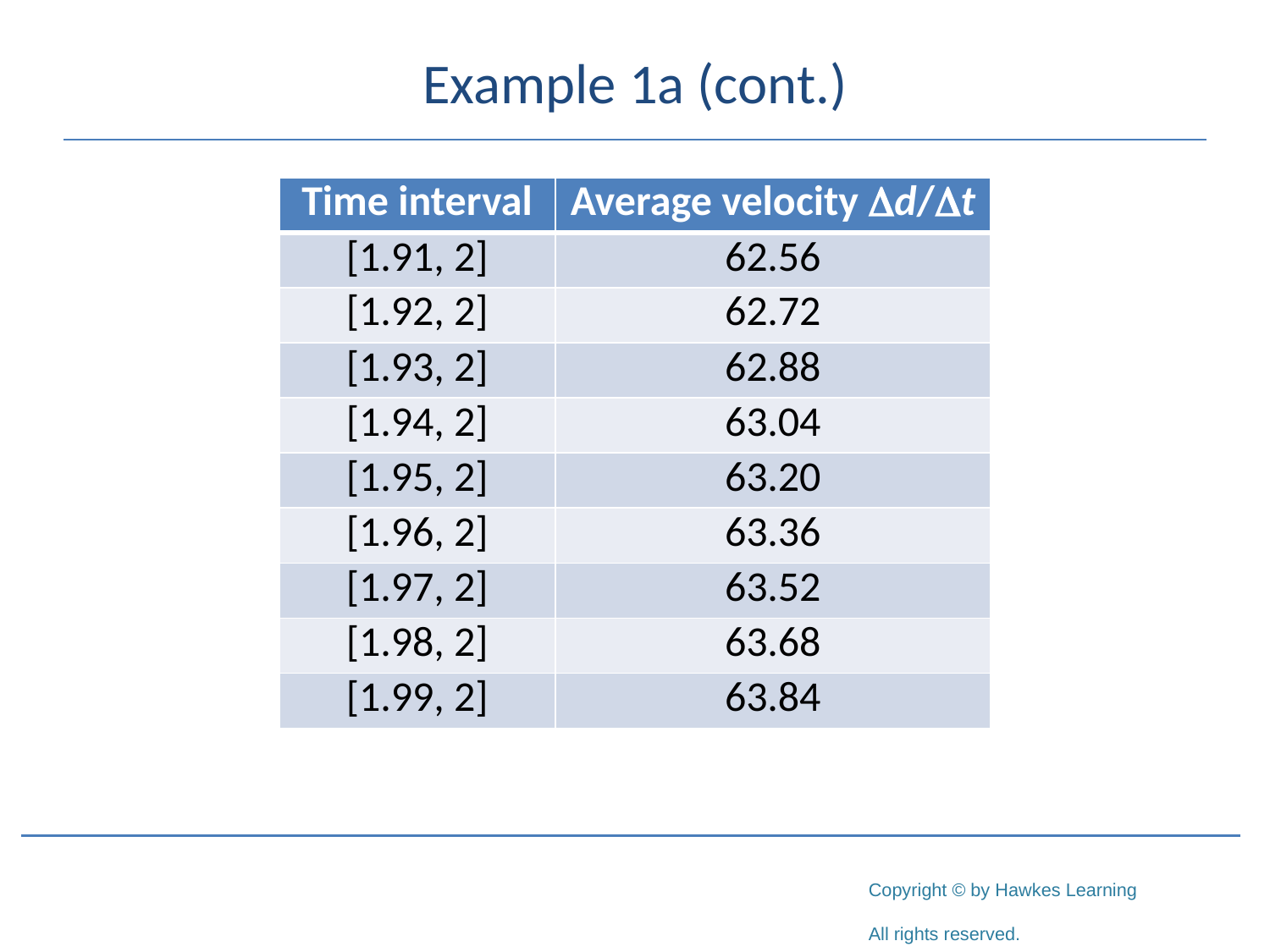

# Example 1a (cont.)
| Time interval | Average velocity Δd/Δt |
| --- | --- |
| [1.91, 2] | 62.56 |
| [1.92, 2] | 62.72 |
| [1.93, 2] | 62.88 |
| [1.94, 2] | 63.04 |
| [1.95, 2] | 63.20 |
| [1.96, 2] | 63.36 |
| [1.97, 2] | 63.52 |
| [1.98, 2] | 63.68 |
| [1.99, 2] | 63.84 |